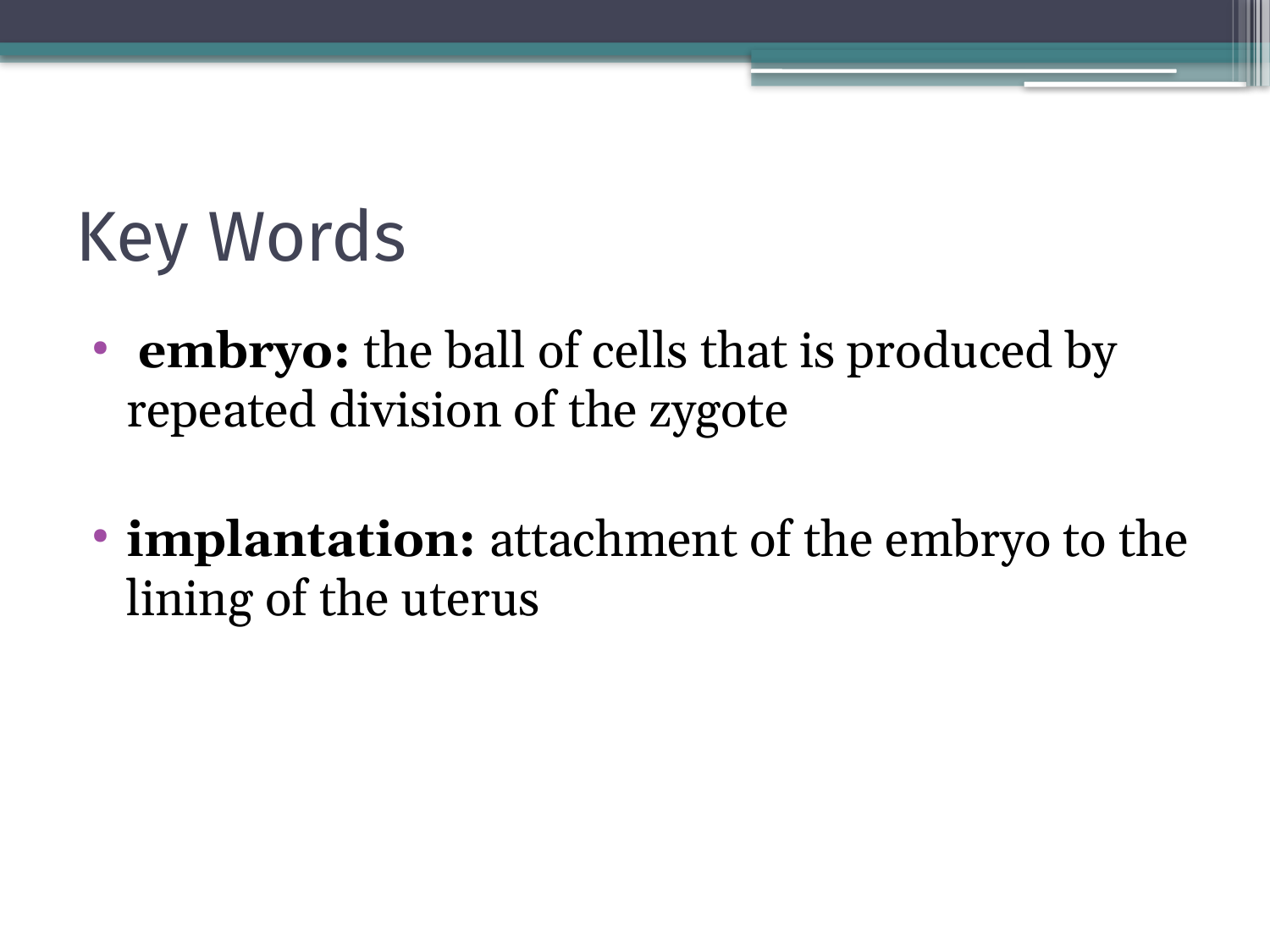

# Key Words
 embryo: the ball of cells that is produced by repeated division of the zygote

implantation: attachment of the embryo to the lining of the uterus